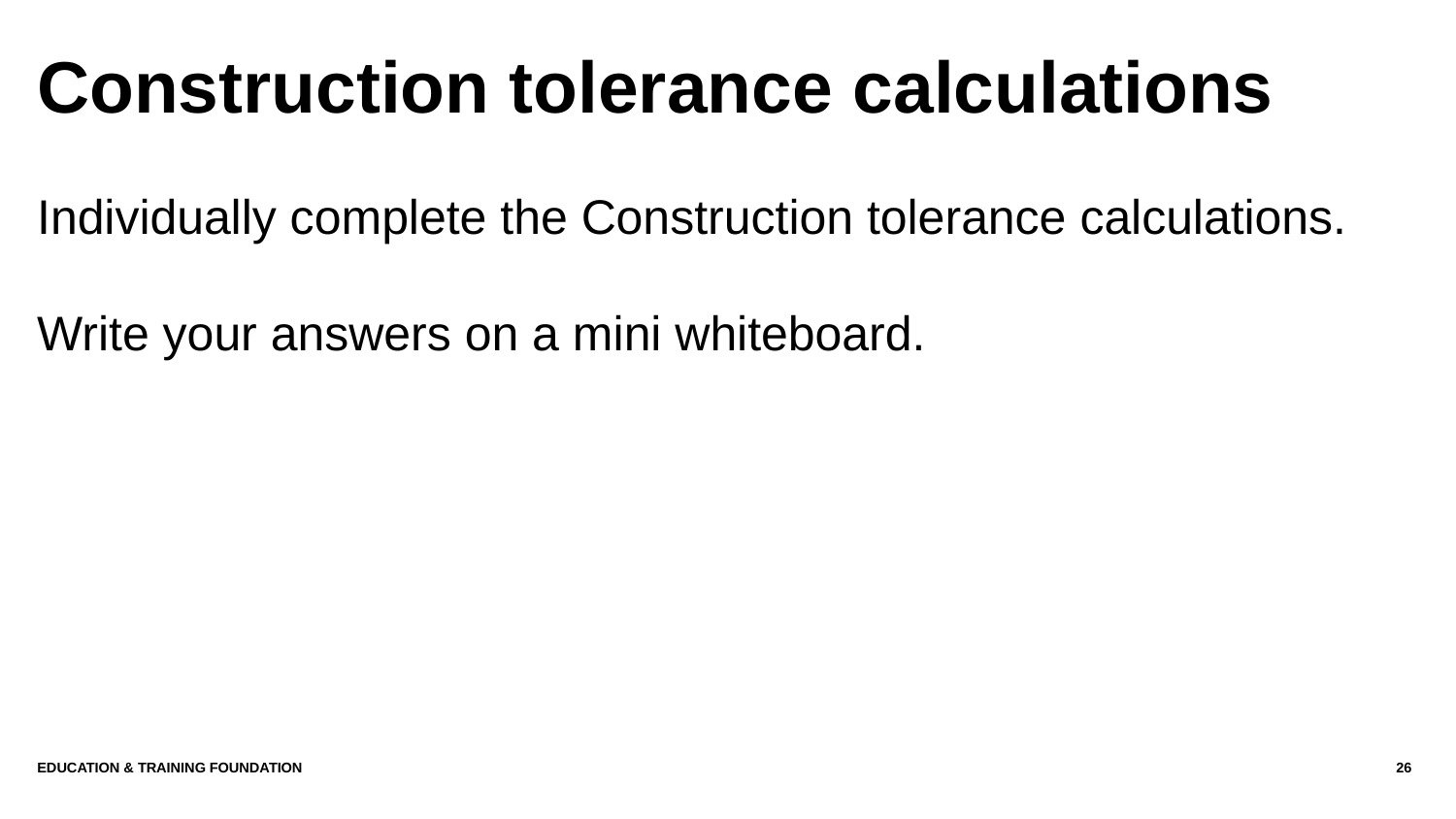

# Construction tolerance calculations
Individually complete the Construction tolerance calculations.

Write your answers on a mini whiteboard.
Education & Training Foundation
26